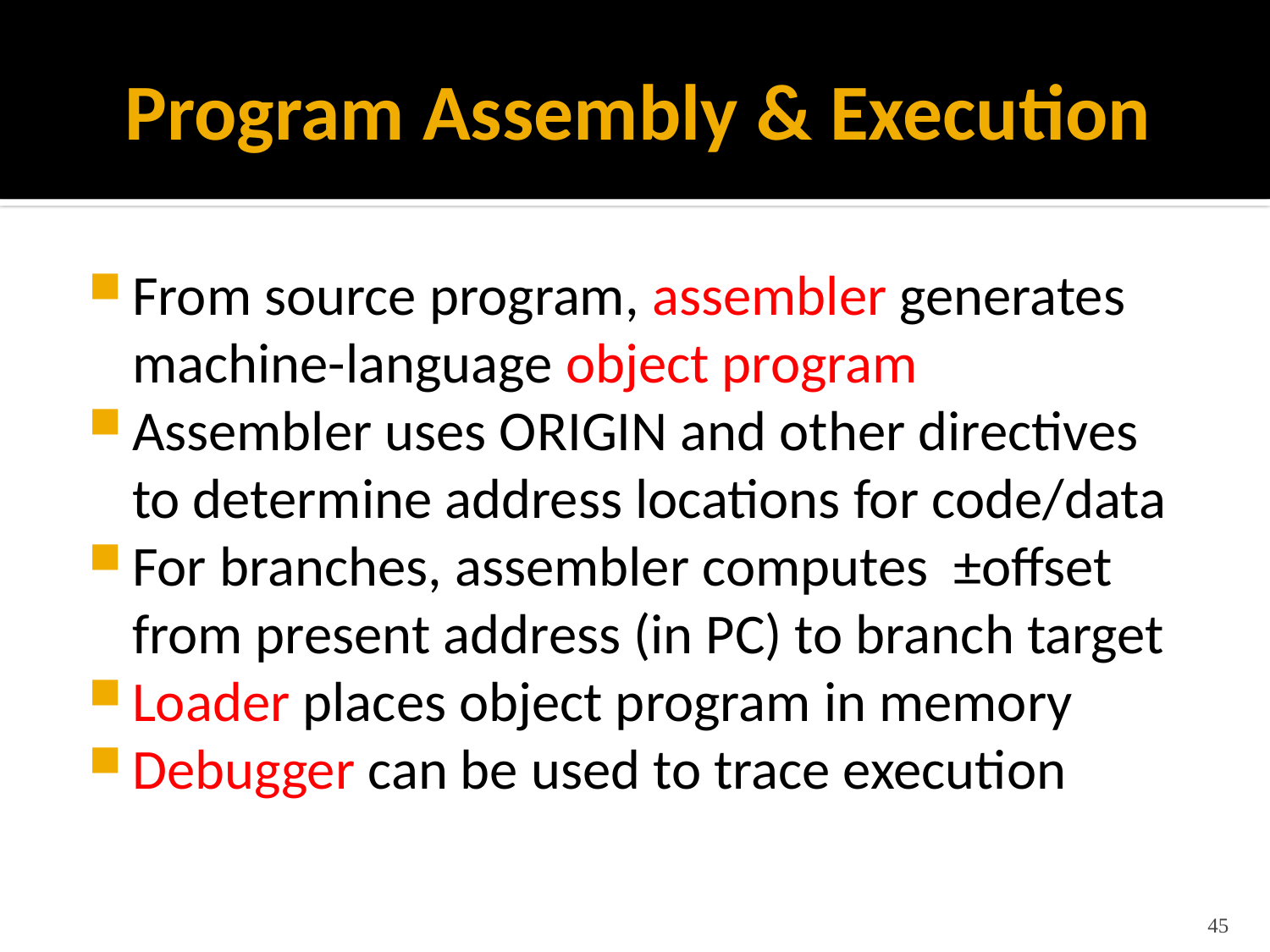

# Program Assembly & Execution
From source program, assembler generates machine-language object program
Assembler uses ORIGIN and other directives
to determine address locations for code/data
For branches, assembler computes  ±offset
from present address (in PC) to branch target
Loader places object program in memory
Debugger can be used to trace execution
45